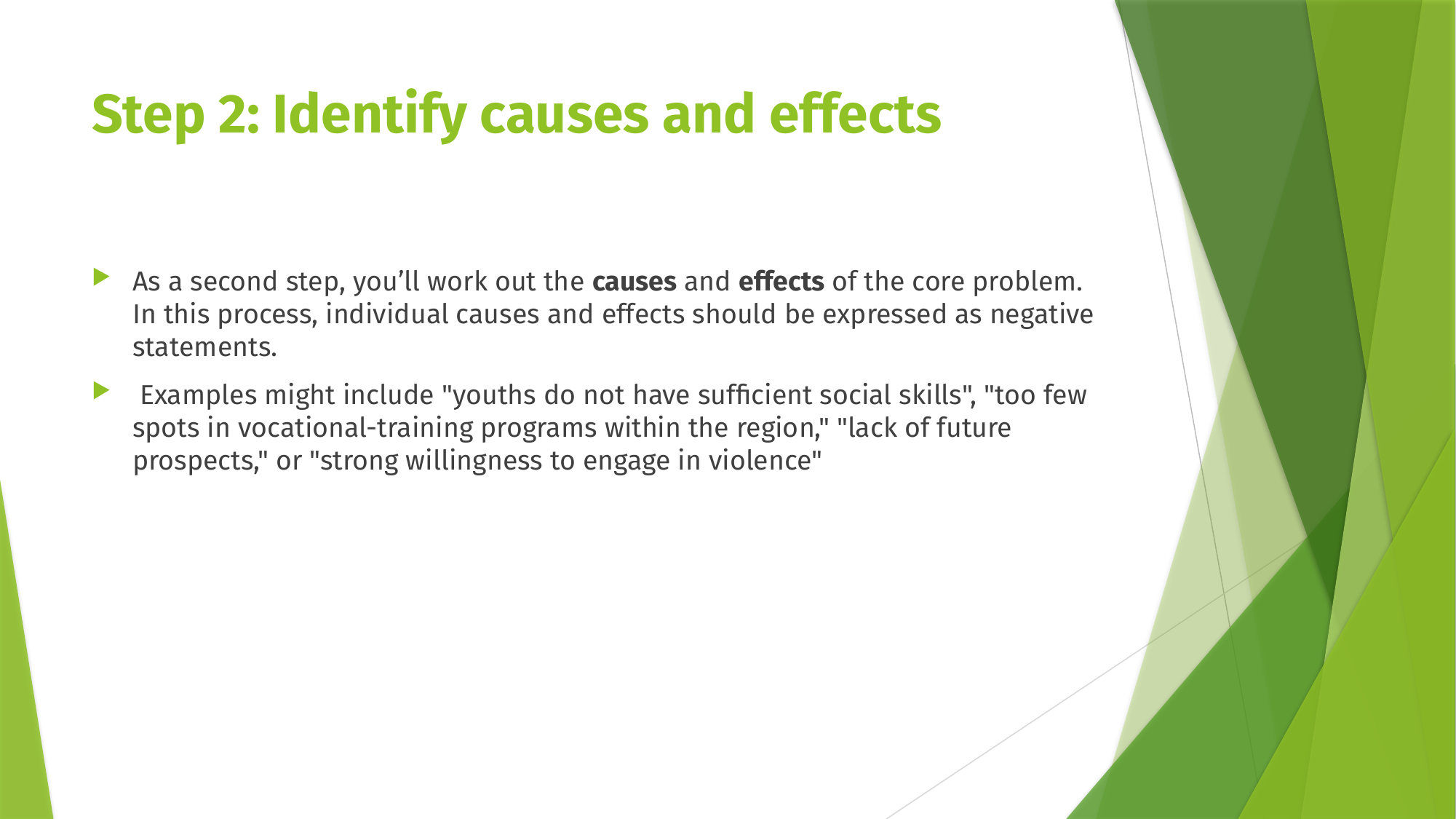

# Step 2: Identify causes and effects
As a second step, you’ll work out the causes and effects of the core problem. In this process, individual causes and effects should be expressed as negative statements.
 Examples might include "youths do not have sufficient social skills", "too few spots in vocational-training programs within the region," "lack of future prospects," or "strong willingness to engage in violence"